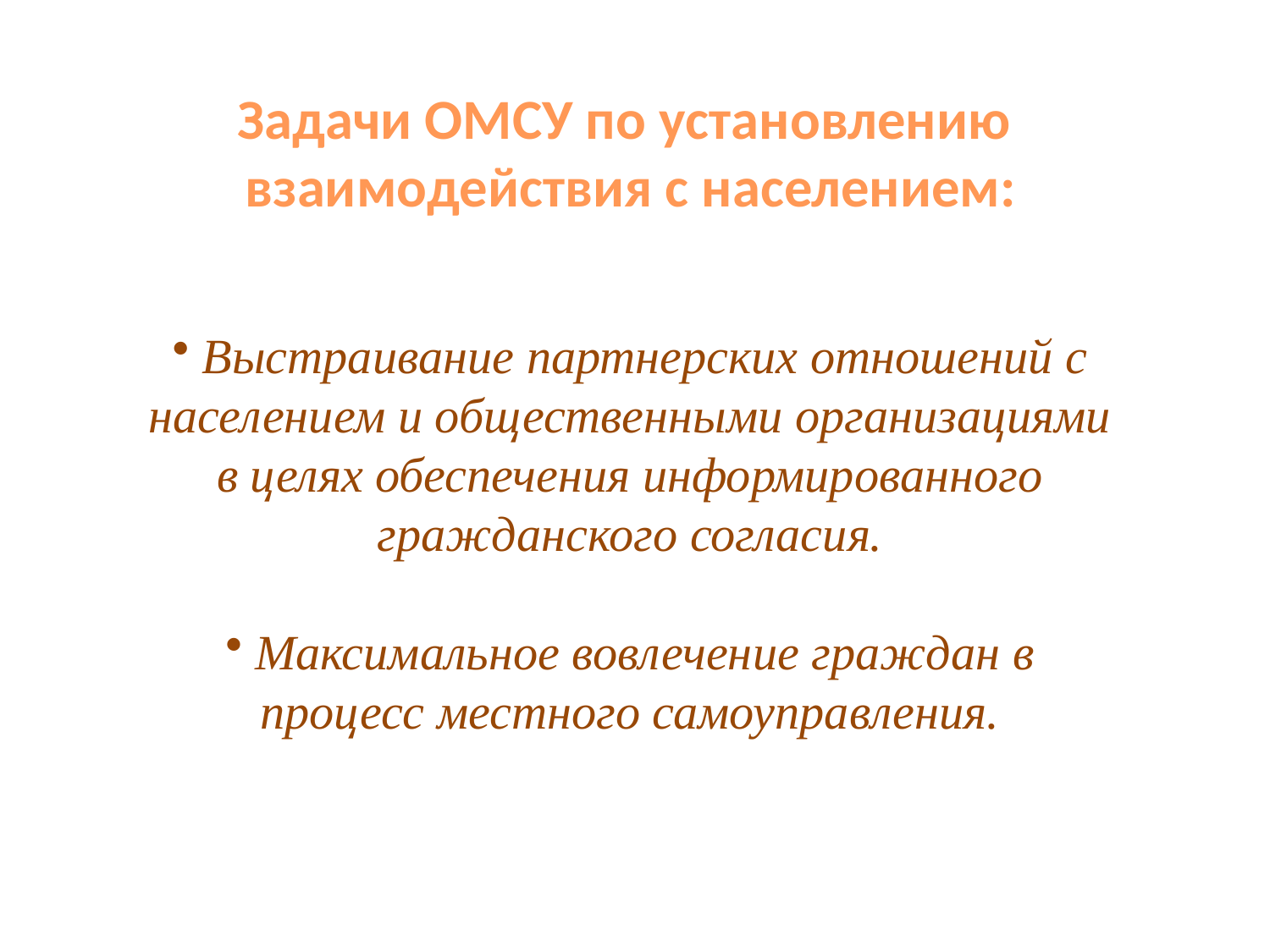

Задачи ОМСУ по установлению
взаимодействия с населением:
 Выстраивание партнерских отношений с населением и общественными организациями в целях обеспечения информированного гражданского согласия.

 Максимальное вовлечение граждан в процесс местного самоуправления.